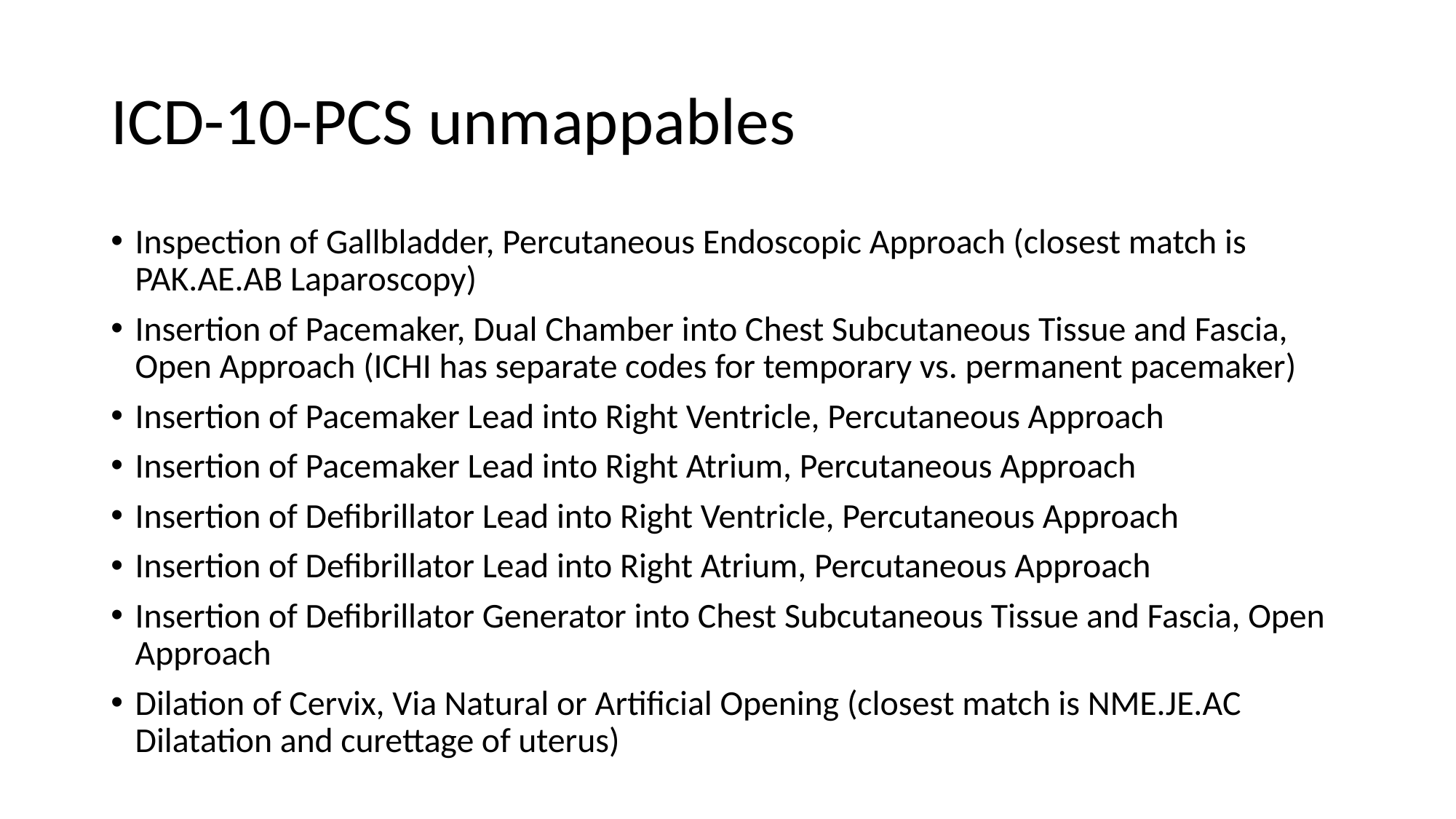

# ICD-10-PCS unmappables
Inspection of Gallbladder, Percutaneous Endoscopic Approach (closest match is PAK.AE.AB Laparoscopy)
Insertion of Pacemaker, Dual Chamber into Chest Subcutaneous Tissue and Fascia, Open Approach (ICHI has separate codes for temporary vs. permanent pacemaker)
Insertion of Pacemaker Lead into Right Ventricle, Percutaneous Approach
Insertion of Pacemaker Lead into Right Atrium, Percutaneous Approach
Insertion of Defibrillator Lead into Right Ventricle, Percutaneous Approach
Insertion of Defibrillator Lead into Right Atrium, Percutaneous Approach
Insertion of Defibrillator Generator into Chest Subcutaneous Tissue and Fascia, Open Approach
Dilation of Cervix, Via Natural or Artificial Opening (closest match is NME.JE.AC Dilatation and curettage of uterus)